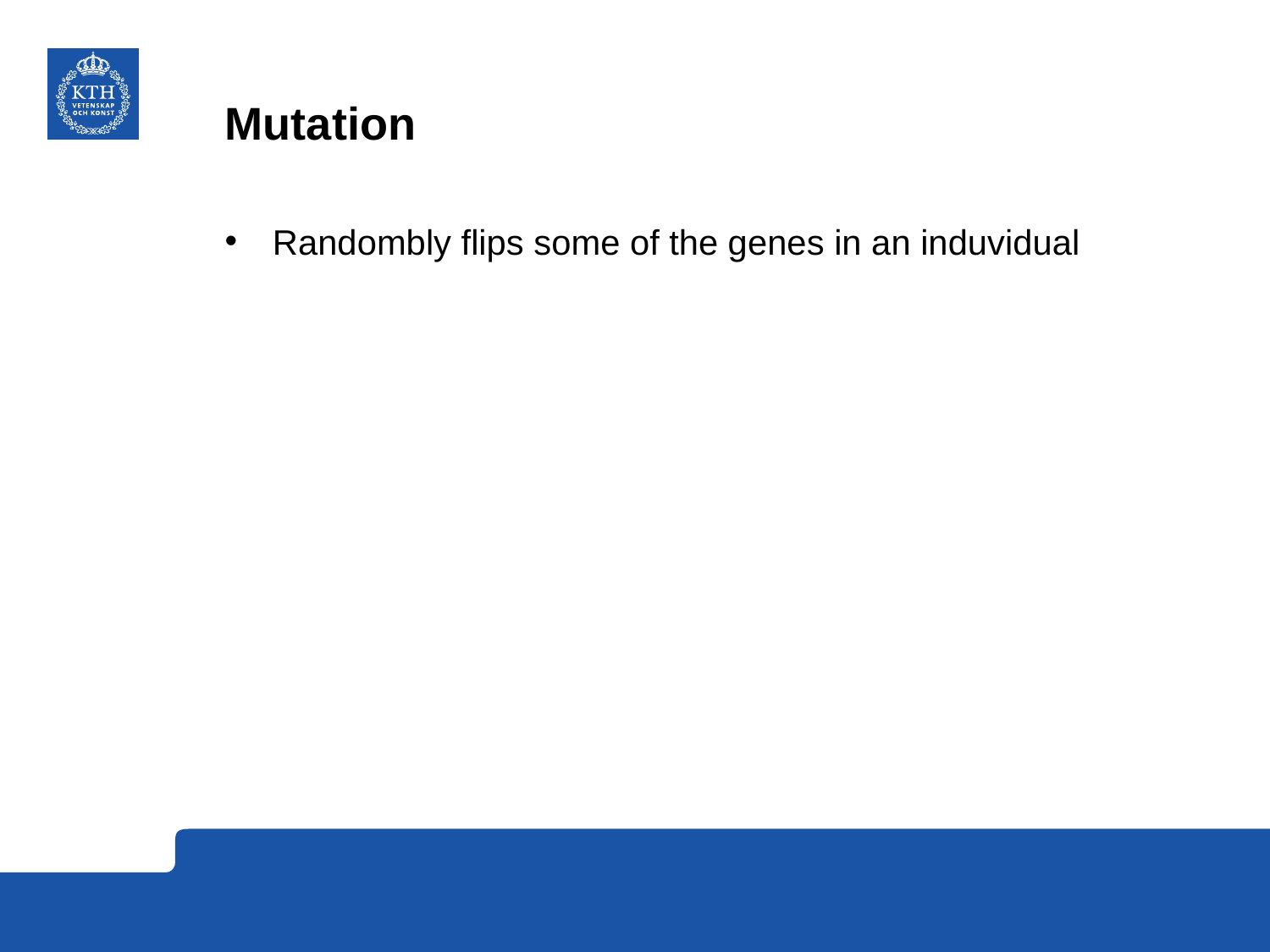

# Mutation
Randombly flips some of the genes in an induvidual